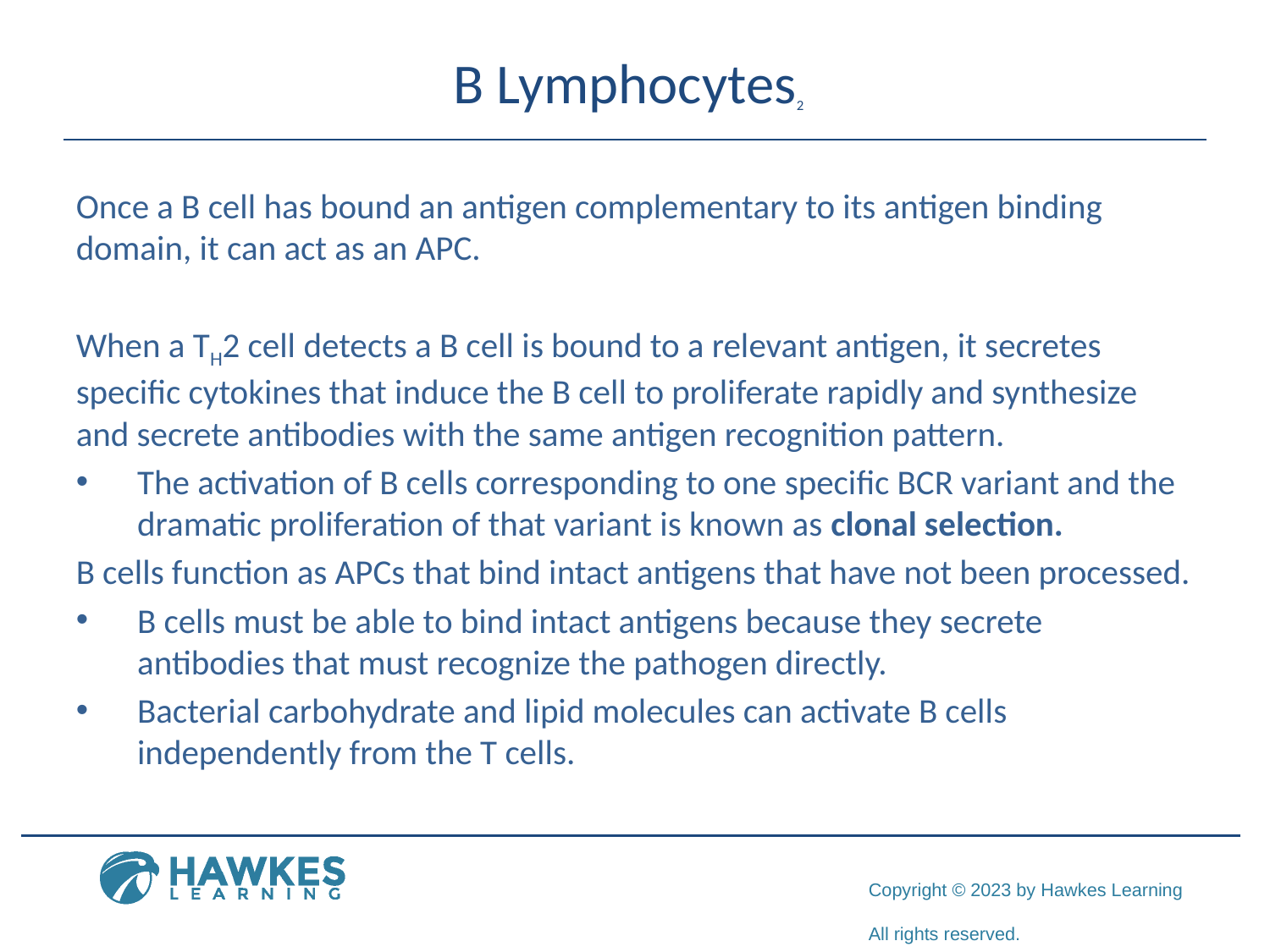

# B Lymphocytes2
Once a B cell has bound an antigen complementary to its antigen binding domain, it can act as an APC.

When a TH2 cell detects a B cell is bound to a relevant antigen, it secretes specific cytokines that induce the B cell to proliferate rapidly and synthesize and secrete antibodies with the same antigen recognition pattern.
The activation of B cells corresponding to one specific BCR variant and the dramatic proliferation of that variant is known as clonal selection.
B cells function as APCs that bind intact antigens that have not been processed.
B cells must be able to bind intact antigens because they secrete antibodies that must recognize the pathogen directly.
Bacterial carbohydrate and lipid molecules can activate B cells independently from the T cells.